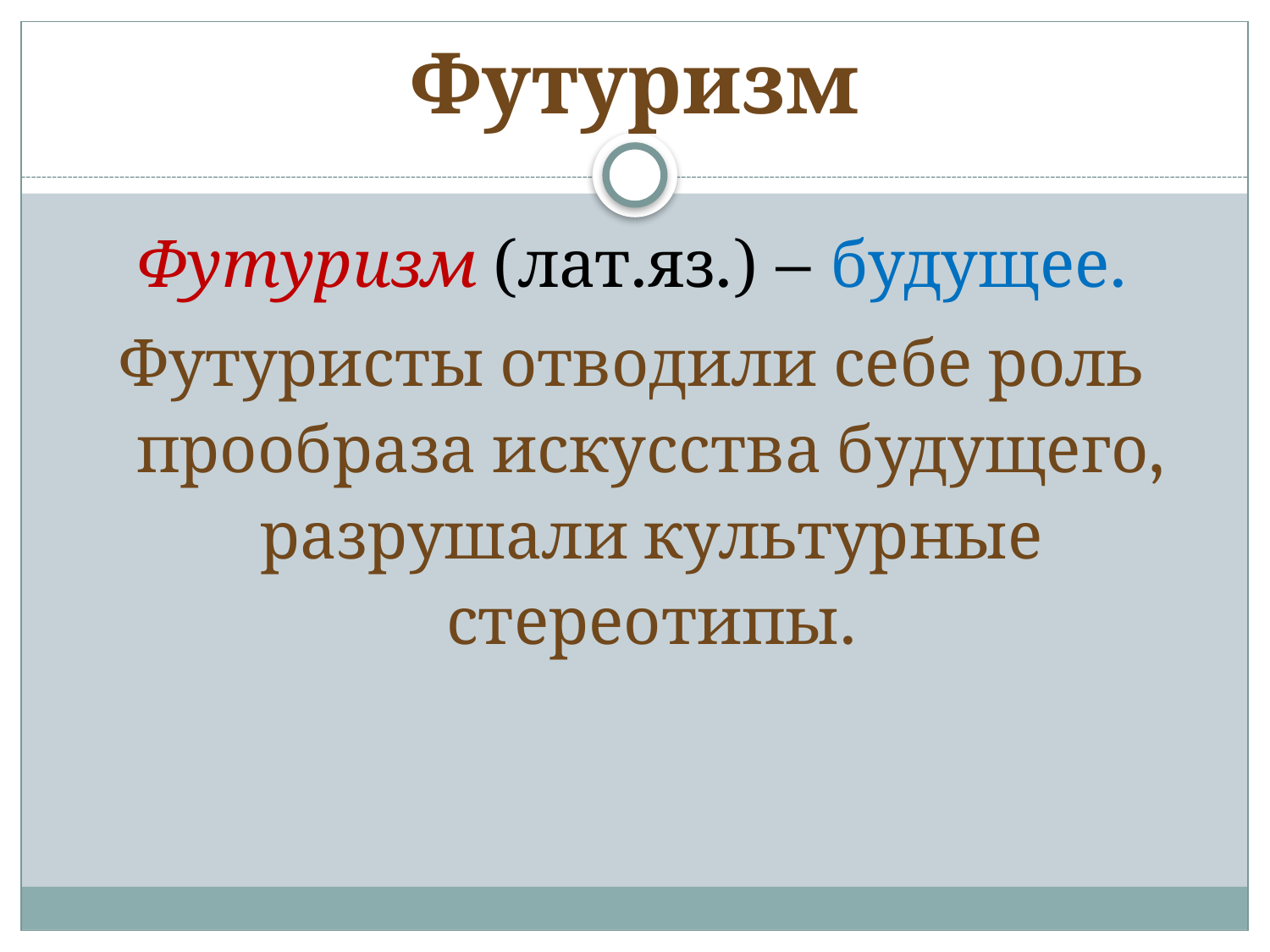

# Футуризм
Футуризм (лат.яз.) – будущее.
Футуристы отводили себе роль прообраза искусства будущего, разрушали культурные стереотипы.